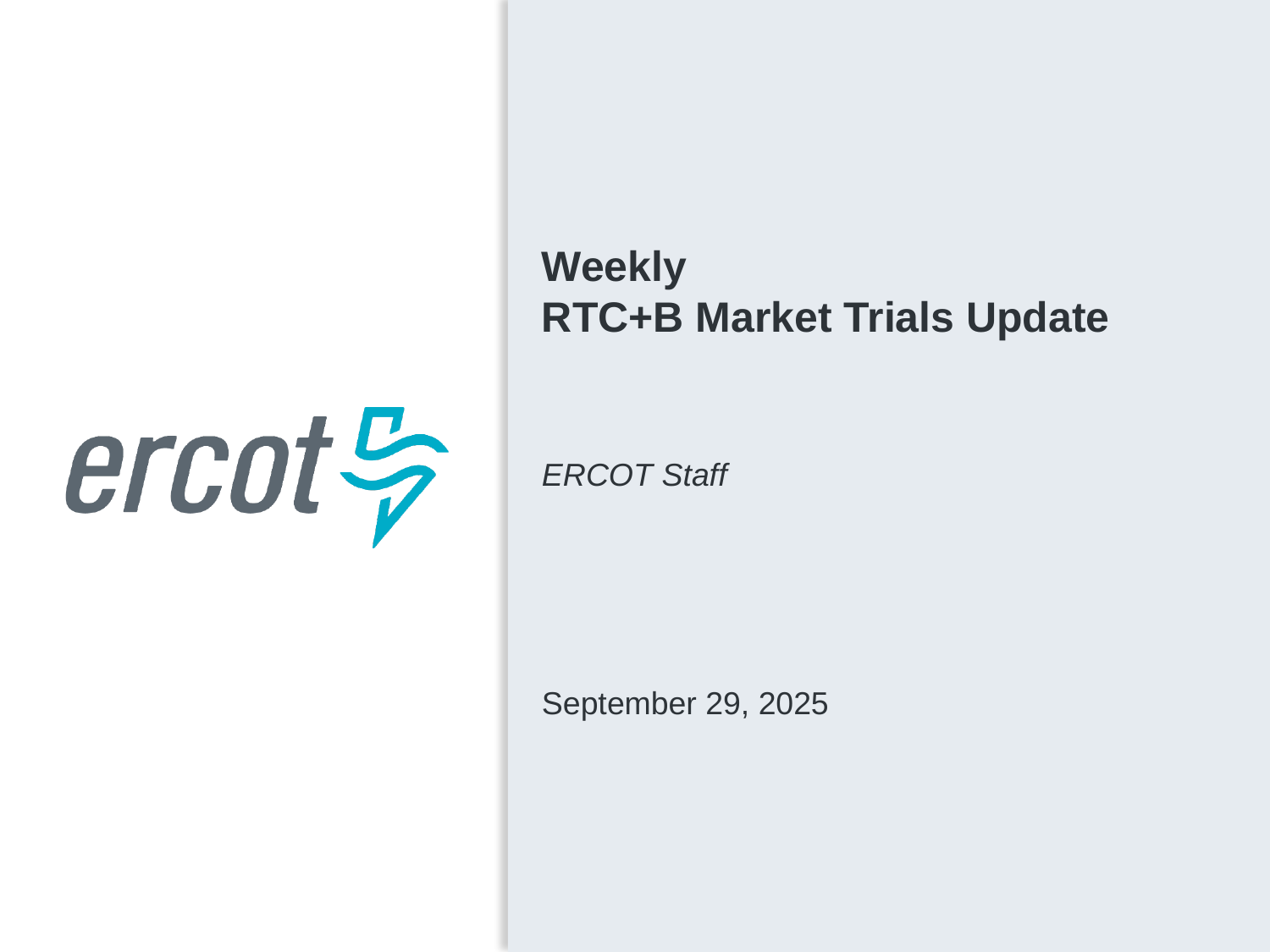

Weekly
RTC+B Market Trials Update

ERCOT Staff

September 29, 2025